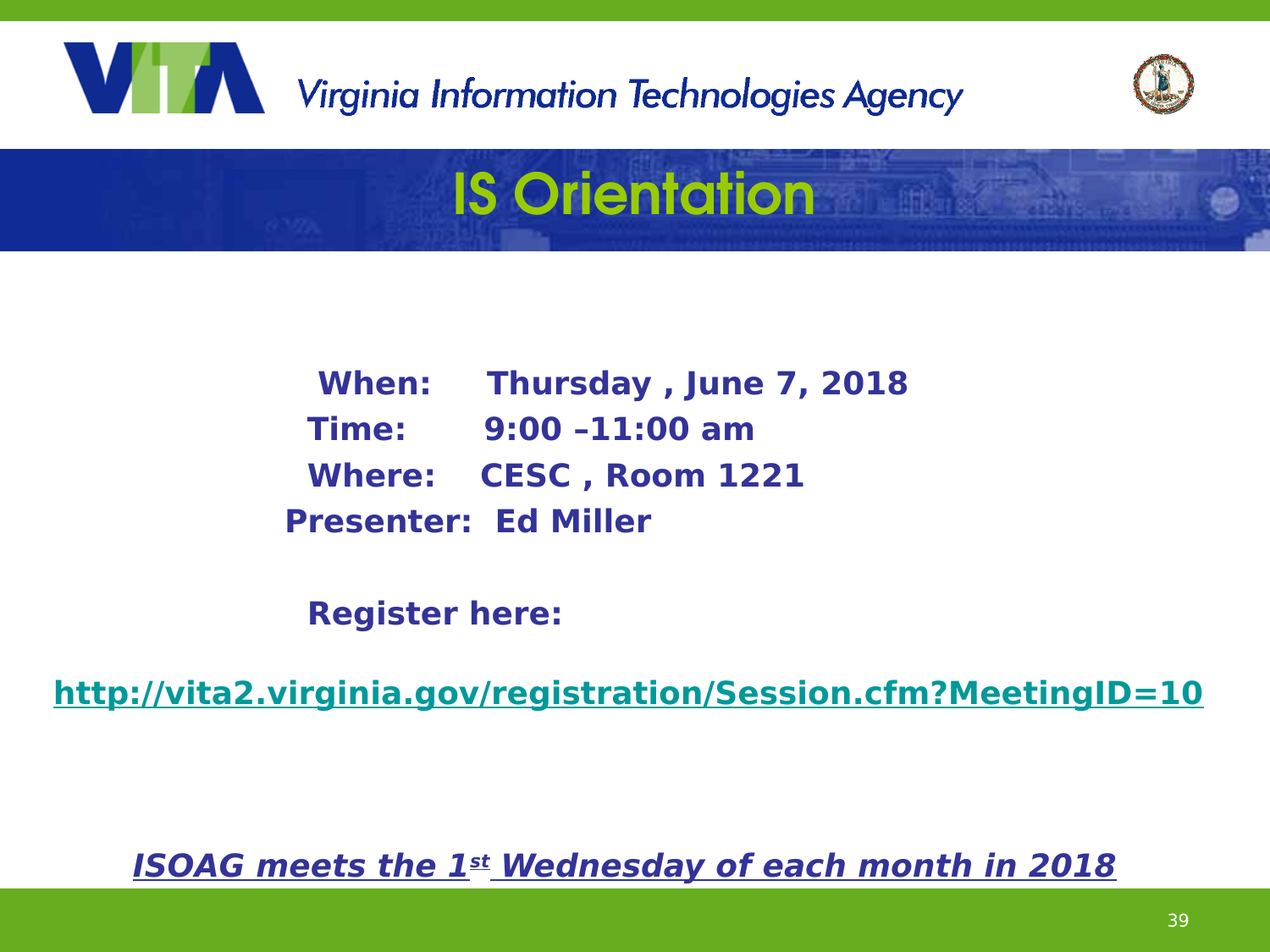

# IS Orientation

                        When:     Thursday , June 7, 2018
		Time:       9:00 –11:00 am
		Where:    CESC , Room 1221
                     Presenter:  Ed Miller

		Register here:
	http://vita2.virginia.gov/registration/Session.cfm?MeetingID=10

ISOAG meets the 1st Wednesday of each month in 2018